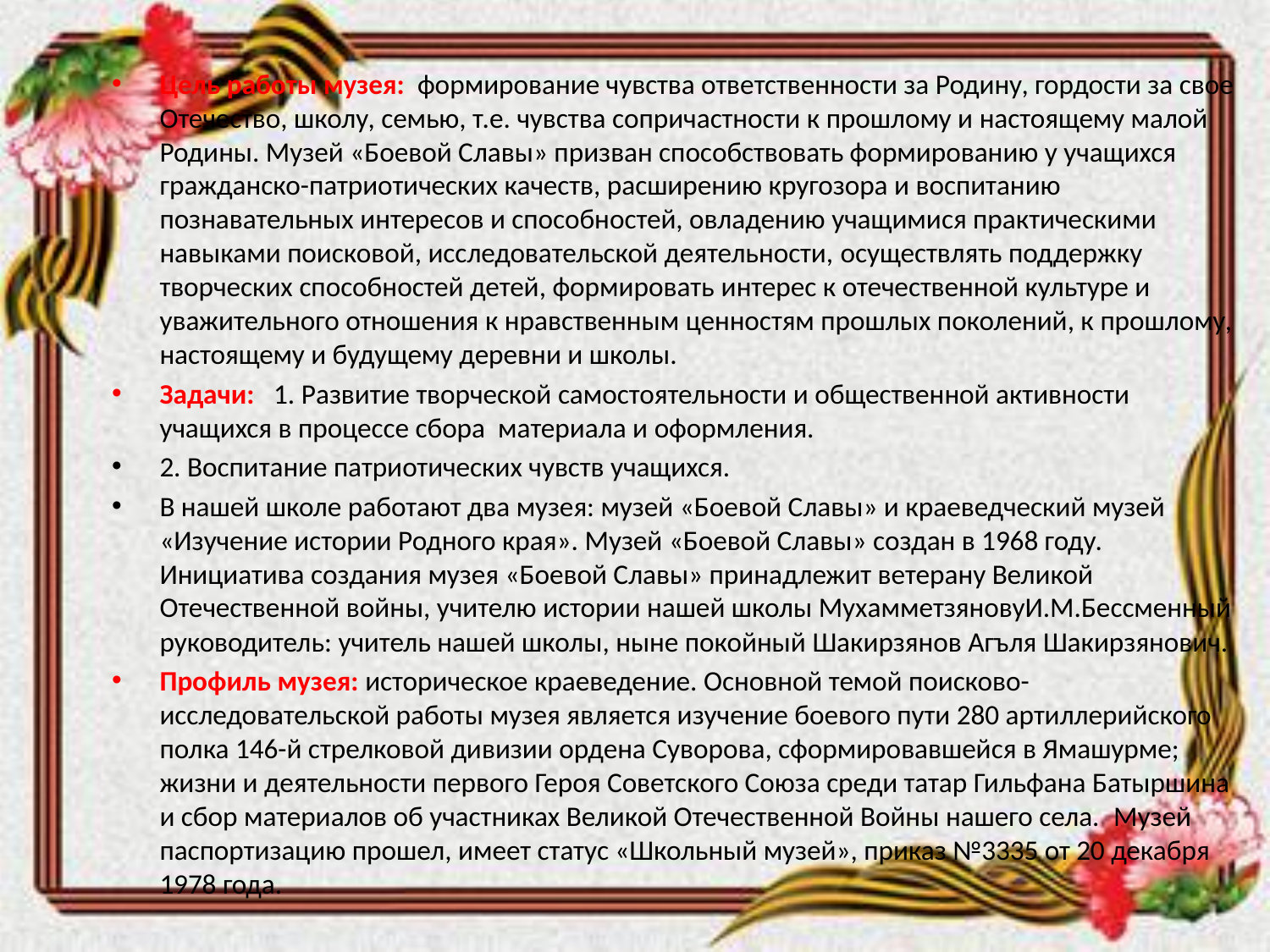

Цель работы музея:  формирование чувства ответственности за Родину, гордости за свое Отечество, школу, семью, т.е. чувства сопричастности к прошлому и настоящему малой Родины. Музей «Боевой Славы» призван способствовать формированию у учащихся гражданско-патриотических качеств, расширению кругозора и воспитанию познавательных интересов и способностей, овладению учащимися практическими навыками поисковой, исследовательской деятельности, осуществлять поддержку творческих способностей детей, формировать интерес к отечественной культуре и уважительного отношения к нравственным ценностям прошлых поколений, к прошлому, настоящему и будущему деревни и школы.
Задачи:   1. Развитие творческой самостоятельности и общественной активности учащихся в процессе сбора  материала и оформления.
2. Воспитание патриотических чувств учащихся.
В нашей школе работают два музея: музей «Боевой Славы» и краеведческий музей «Изучение истории Родного края». Музей «Боевой Славы» создан в 1968 году. Инициатива создания музея «Боевой Славы» принадлежит ветерану Великой Отечественной войны, учителю истории нашей школы МухамметзяновуИ.М.Бессменный руководитель: учитель нашей школы, ныне покойный Шакирзянов Агъля Шакирзянович.
Профиль музея: историческое краеведение. Основной темой поисково-исследовательской работы музея является изучение боевого пути 280 артиллерийского полка 146-й стрелковой дивизии ордена Суворова, сформировавшейся в Ямашурме; жизни и деятельности первого Героя Советского Союза среди татар Гильфана Батыршина и сбор материалов об участниках Великой Отечественной Войны нашего села.  Музей паспортизацию прошел, имеет статус «Школьный музей», приказ №3335 от 20 декабря 1978 года.